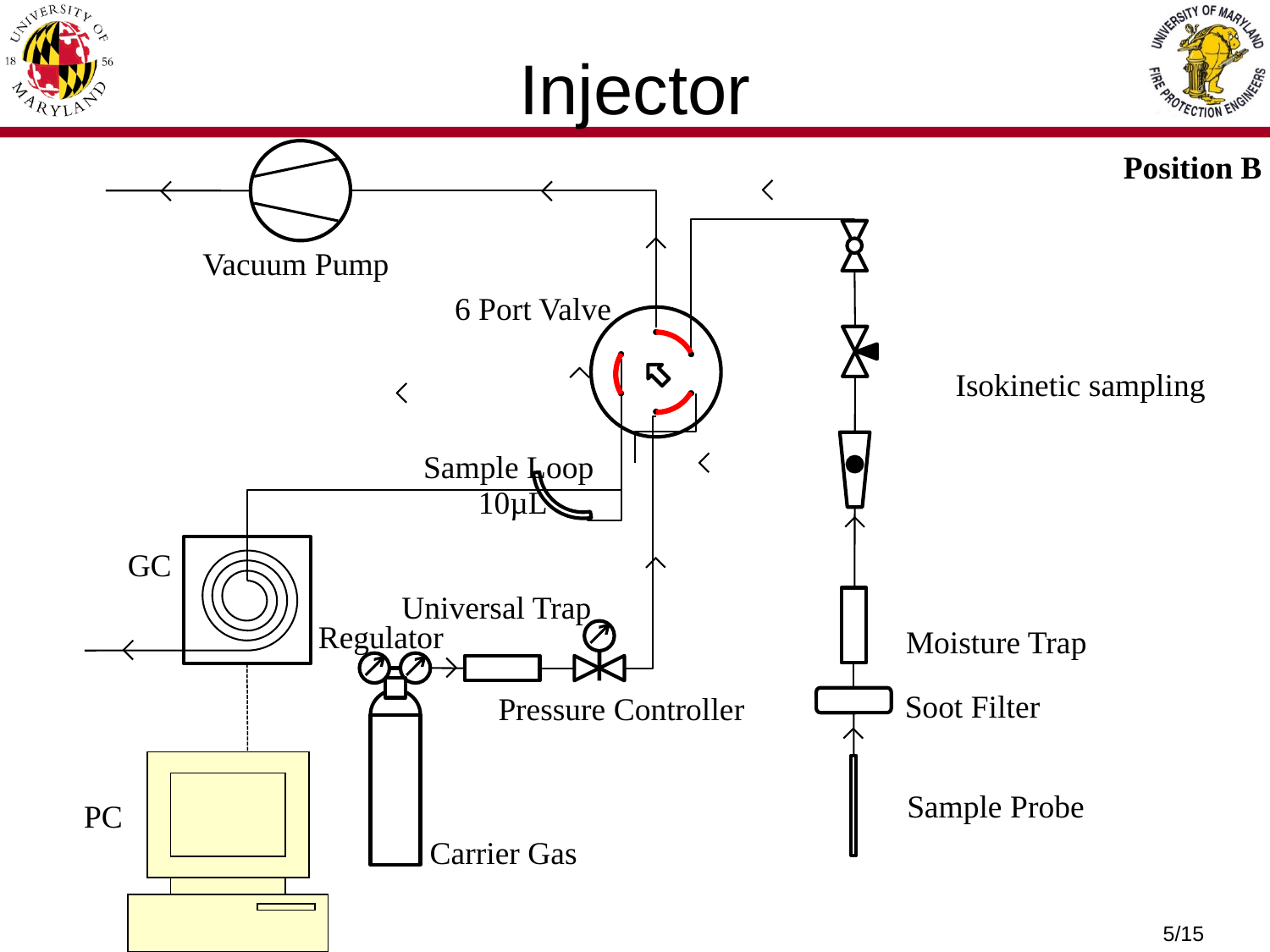

# Injector

Position B

Vacuum Pump
6 Port Valve

Isokinetic sampling

Sample Loop

10µL

GC
Universal Trap
Regulator

Moisture Trap

Soot Filter
Pressure Controller

Sample Probe
PC
Carrier Gas